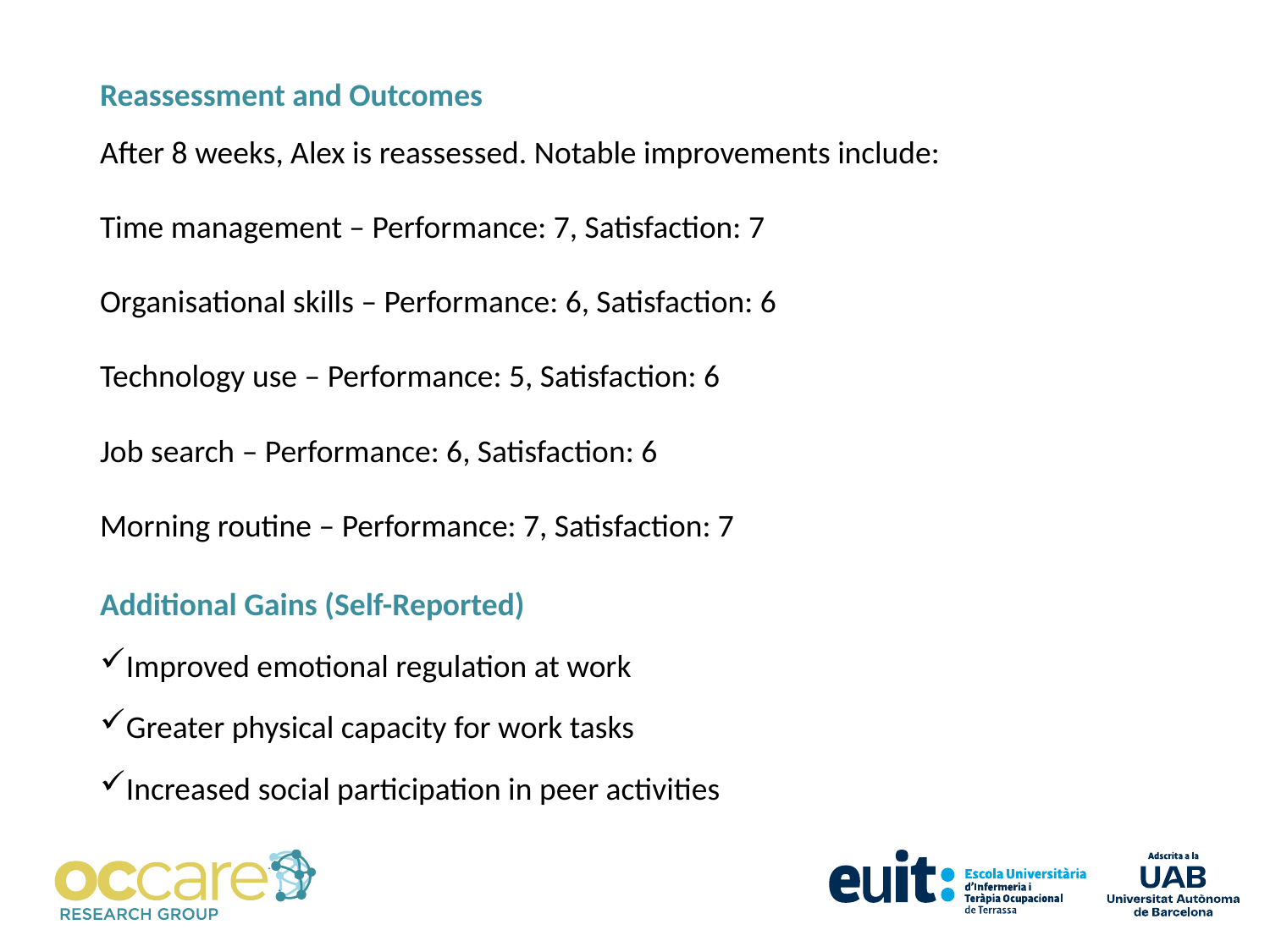

Reassessment and Outcomes
After 8 weeks, Alex is reassessed. Notable improvements include:
Time management – Performance: 7, Satisfaction: 7
Organisational skills – Performance: 6, Satisfaction: 6
Technology use – Performance: 5, Satisfaction: 6
Job search – Performance: 6, Satisfaction: 6
Morning routine – Performance: 7, Satisfaction: 7
Additional Gains (Self-Reported)
Improved emotional regulation at work
Greater physical capacity for work tasks
Increased social participation in peer activities